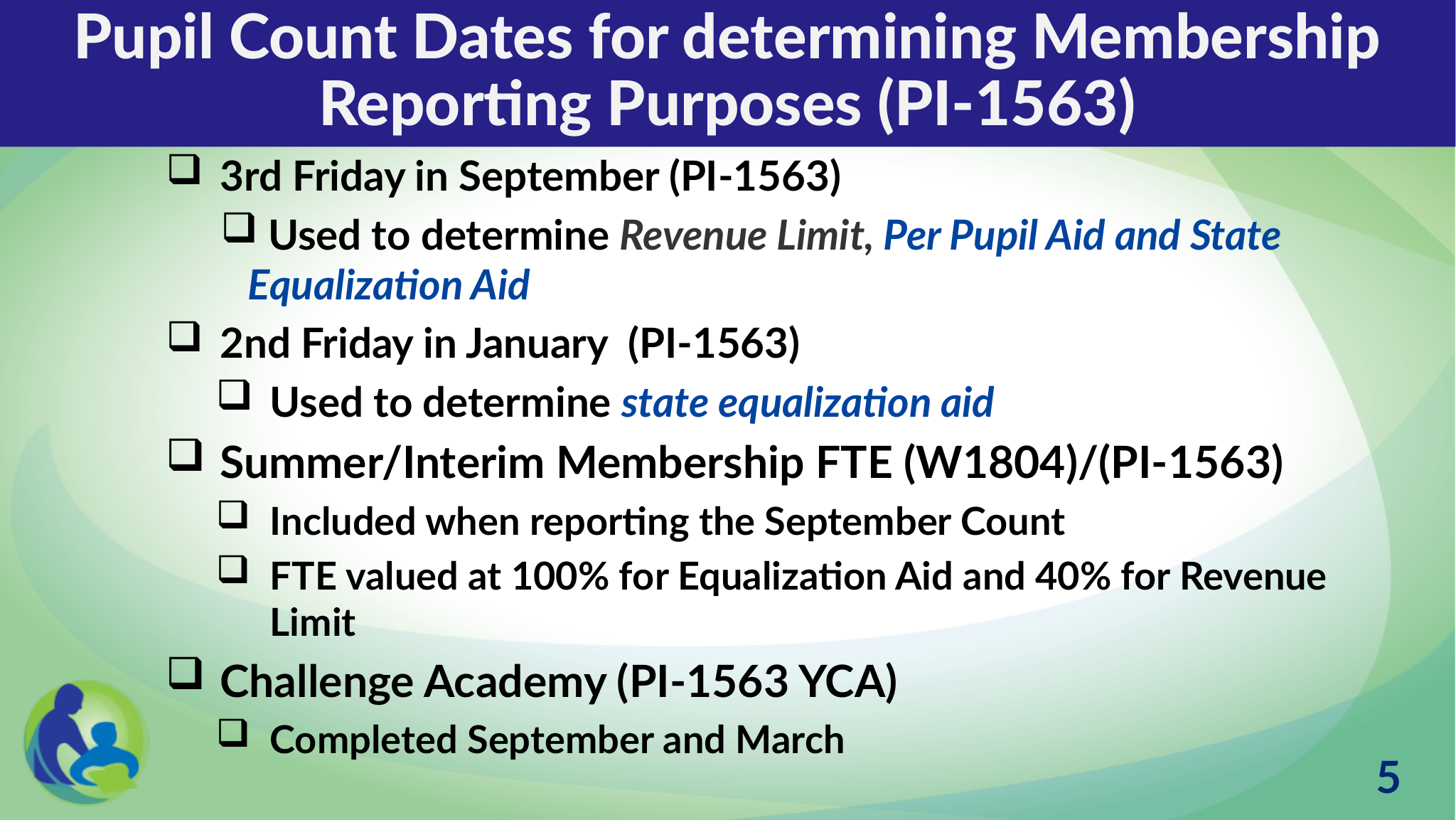

# Pupil Count Dates for determining Membership Reporting Purposes (PI-1563)
3rd Friday in September (PI-1563)
 Used to determine Revenue Limit, Per Pupil Aid and State Equalization Aid
2nd Friday in January  (PI-1563)
Used to determine state equalization aid
Summer/Interim Membership FTE (W1804)/(PI-1563)
Included when reporting the September Count
FTE valued at 100% for Equalization Aid and 40% for Revenue Limit
Challenge Academy (PI-1563 YCA)
Completed September and March